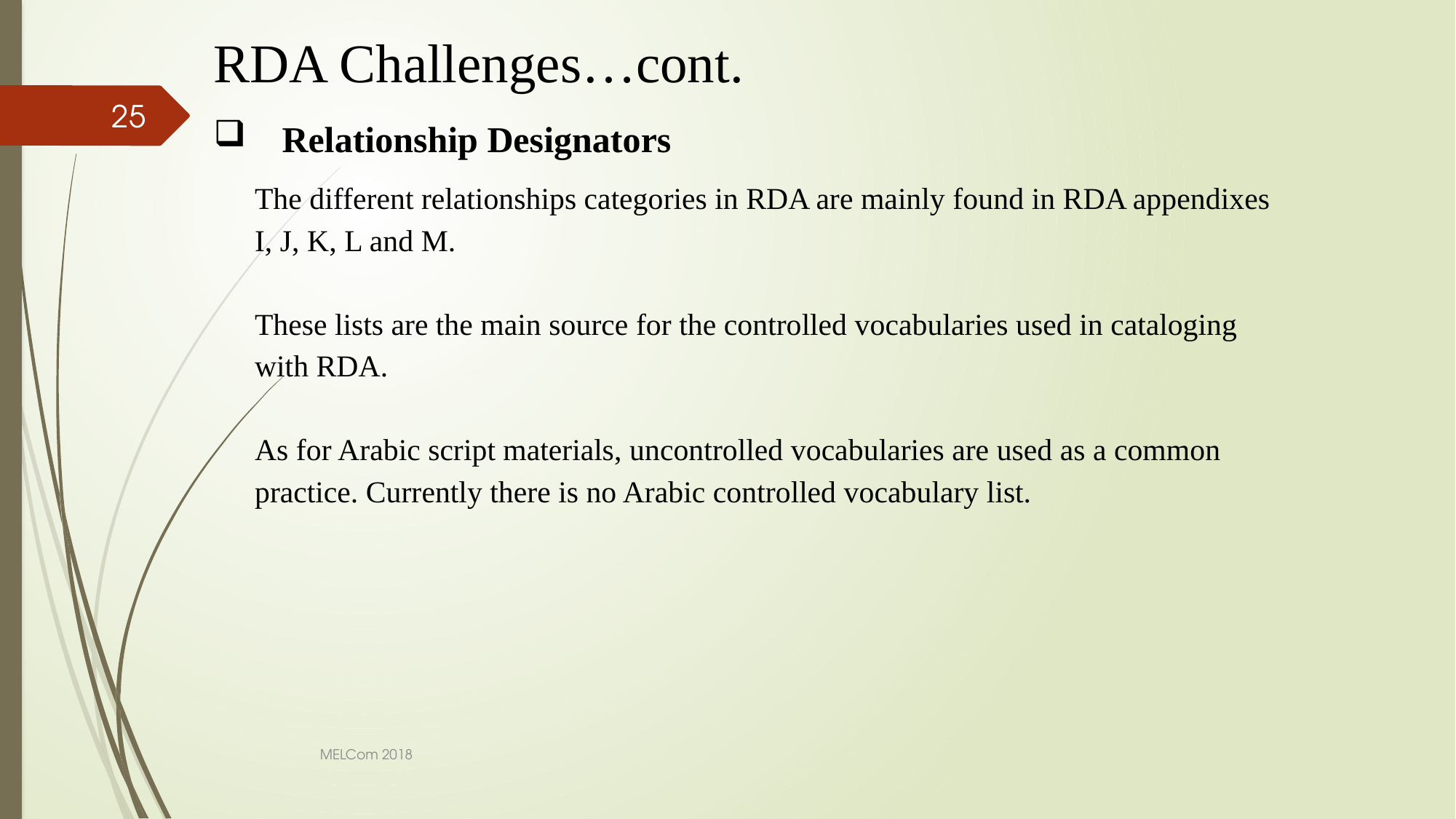

RDA Challenges…cont.
25
Relationship Designators
The different relationships categories in RDA are mainly found in RDA appendixes I, J, K, L and M.

These lists are the main source for the controlled vocabularies used in cataloging with RDA.

As for Arabic script materials, uncontrolled vocabularies are used as a common practice. Currently there is no Arabic controlled vocabulary list.
MELCom 2018